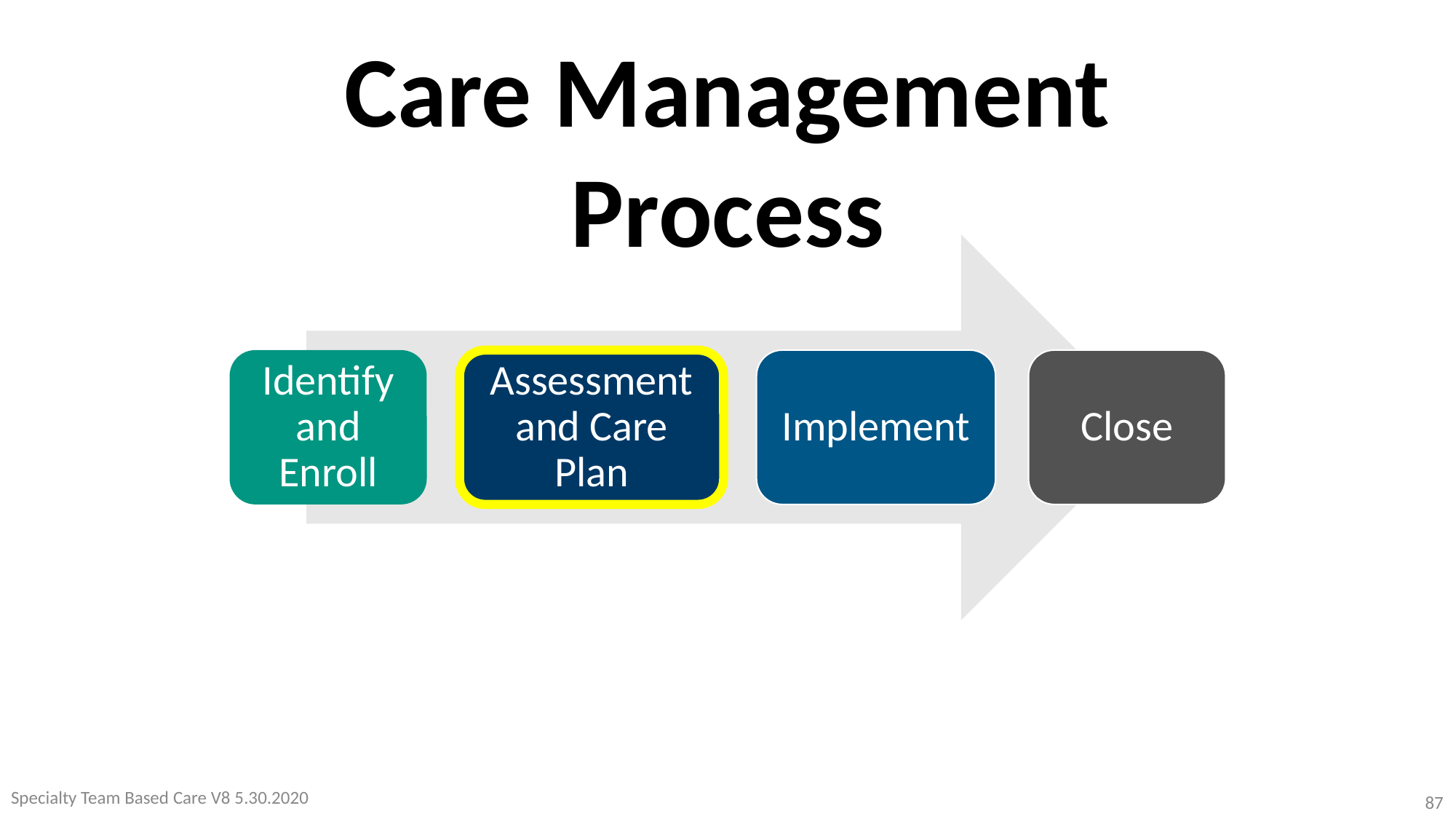

Care Management Process

Identify and Enroll
Assessment and Care Plan
Implement
Close
Specialty Team Based Care V8 5.30.2020
87